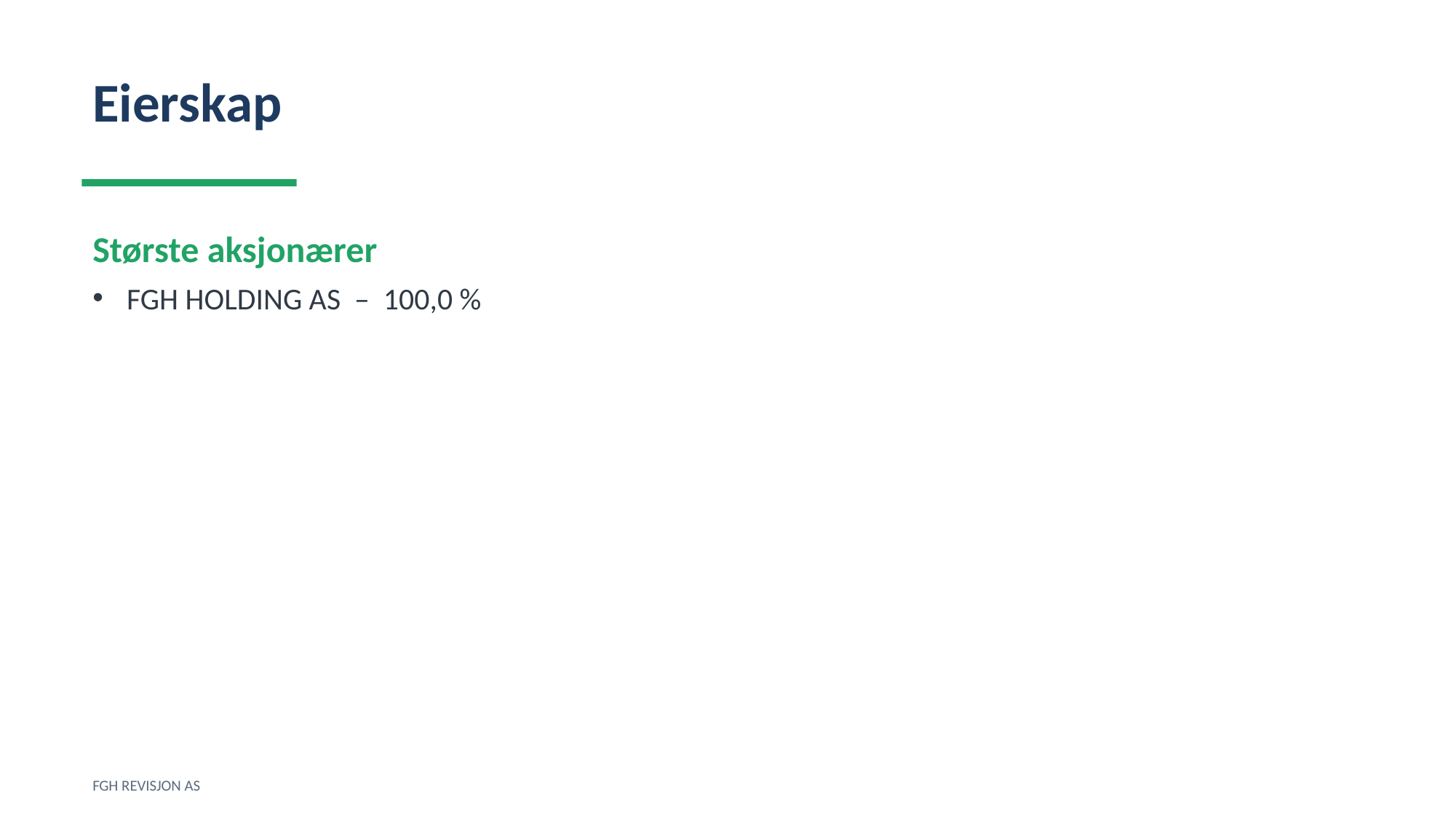

Eierskap

Største aksjonærer
FGH HOLDING AS  –  100,0 %
FGH REVISJON AS